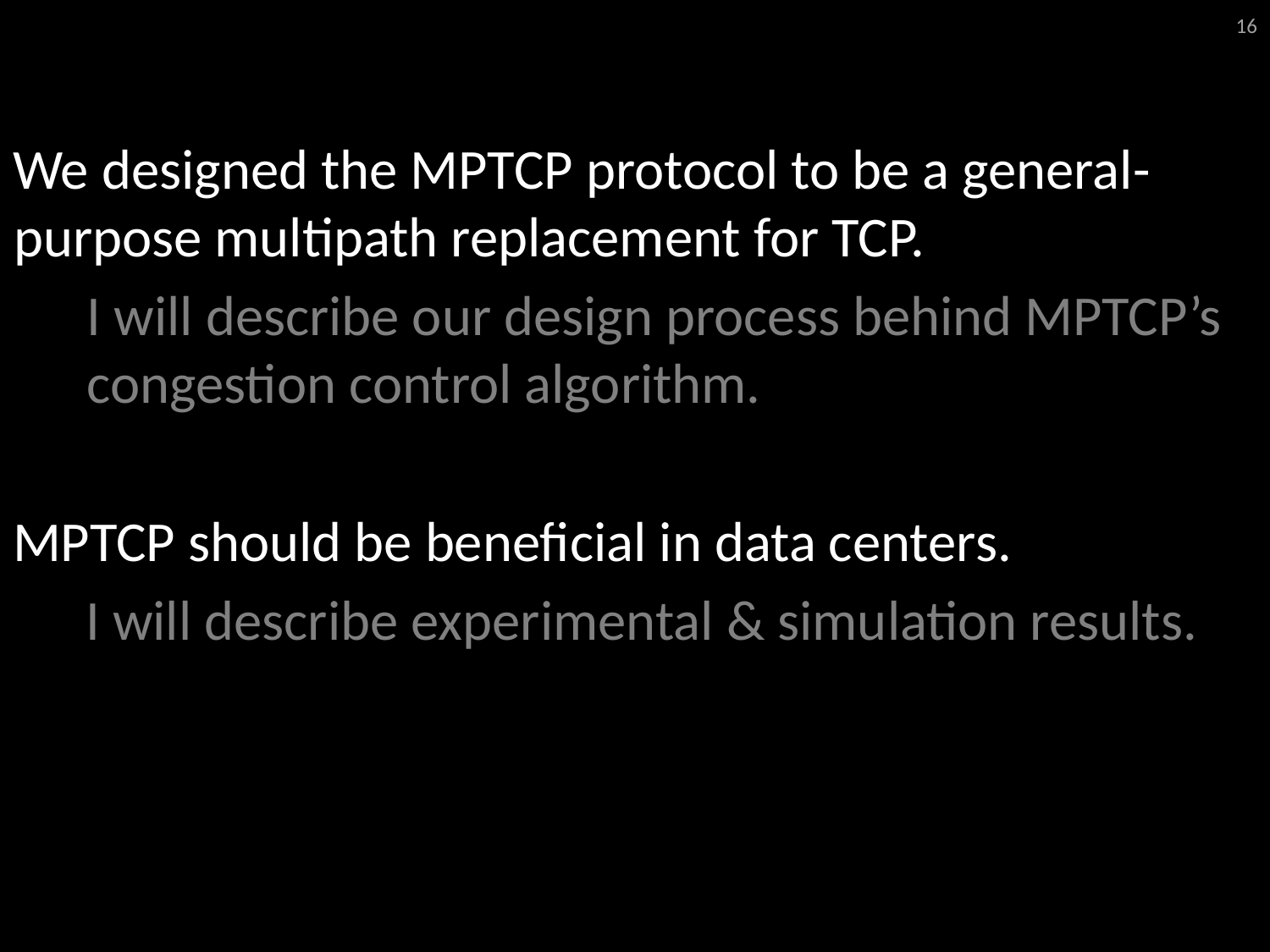

16
We designed the MPTCP protocol to be a general-purpose multipath replacement for TCP.
I will describe our design process behind MPTCP’s congestion control algorithm.

MPTCP should be beneficial in data centers.
I will describe experimental & simulation results.